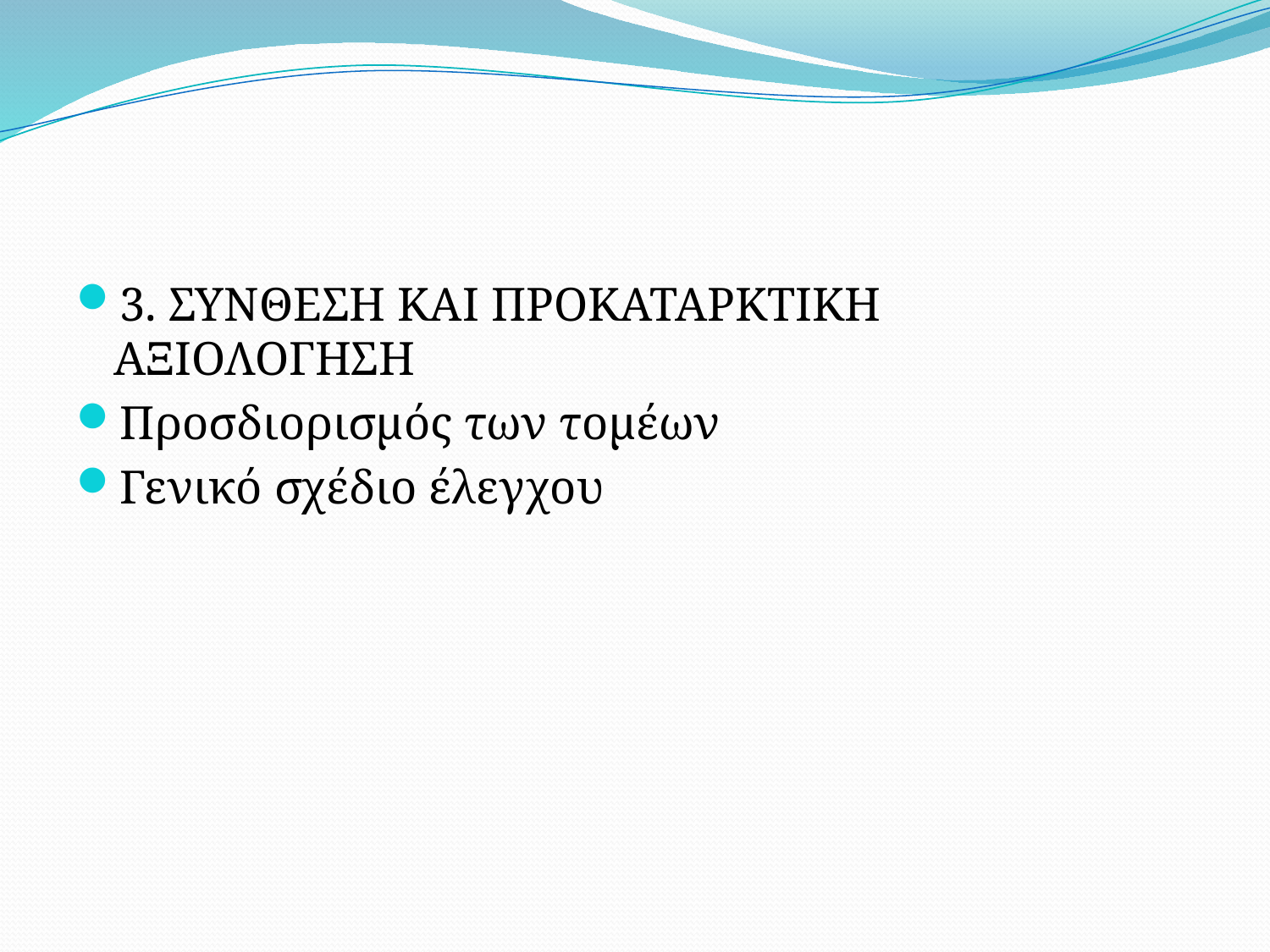

#
3. ΣΥΝΘΕΣΗ ΚΑΙ ΠΡΟΚΑΤΑΡΚΤΙΚΗ ΑΞΙΟΛΟΓΗΣΗ
Προσδιορισμός των τομέων
Γενικό σχέδιο έλεγχου